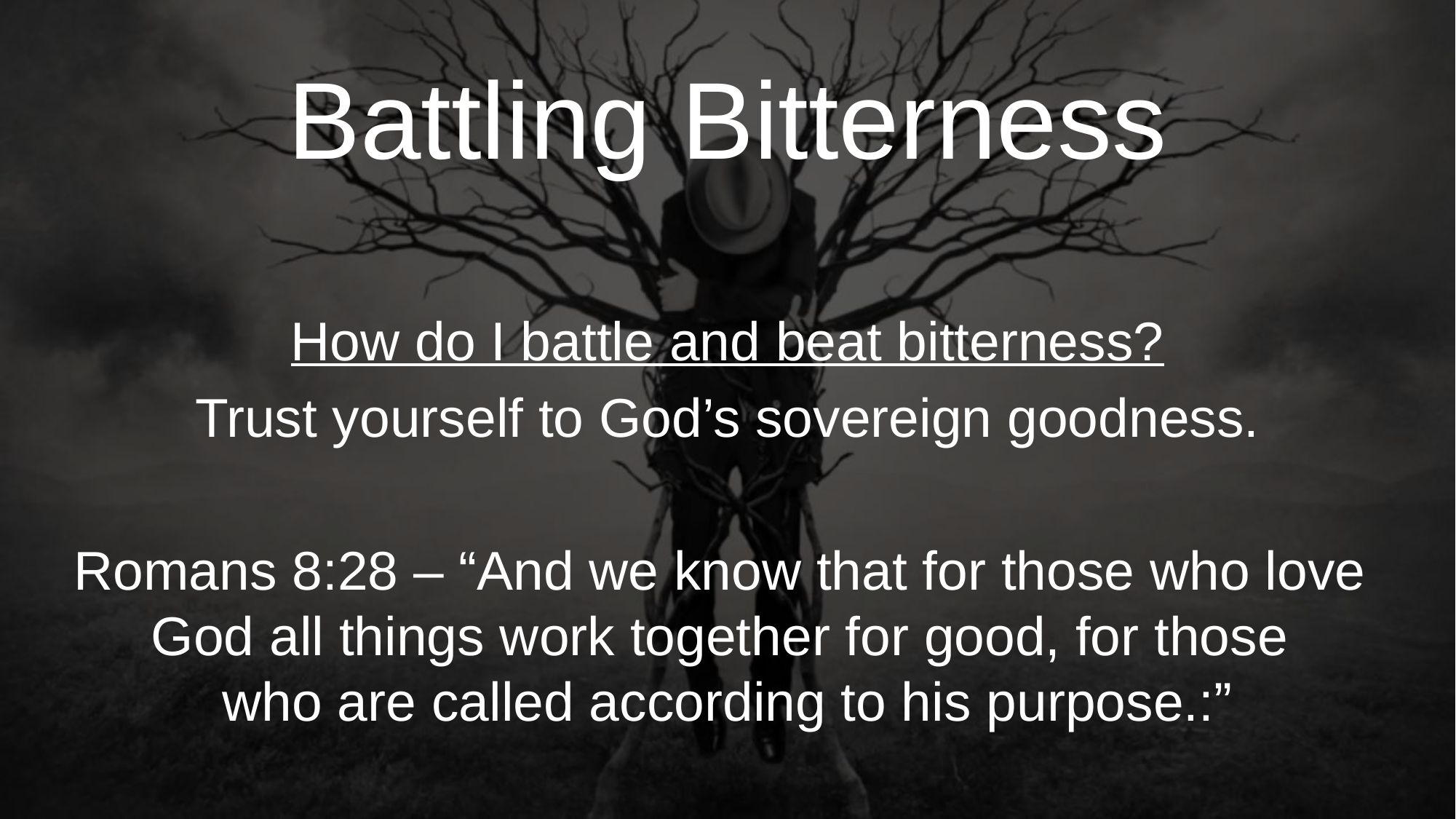

Battling Bitterness
How do I battle and beat bitterness?
Trust yourself to God’s sovereign goodness.

Romans 8:28 – “And we know that for those who love
God all things work together for good, for those
who are called according to his purpose.:”